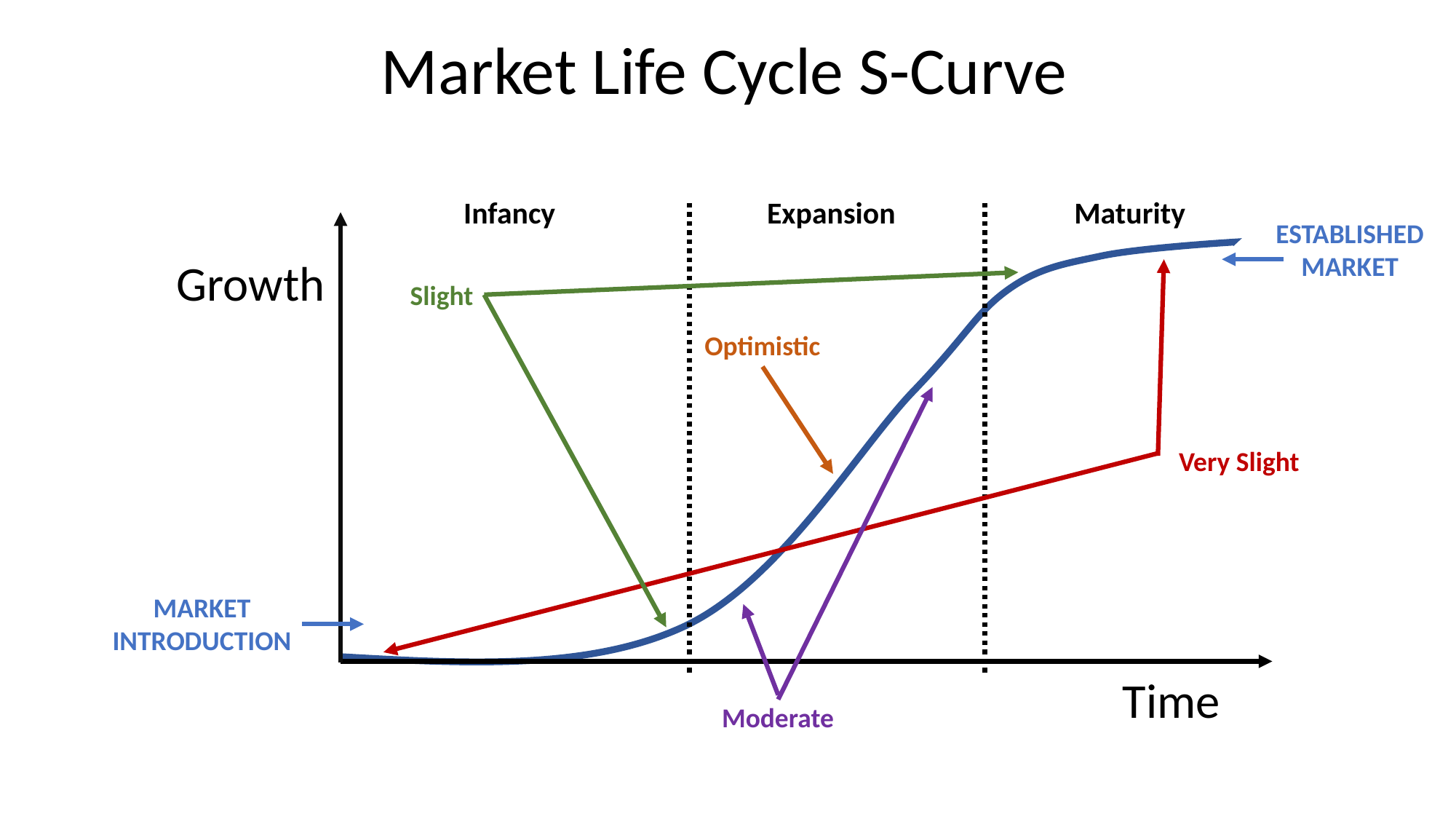

Market Life Cycle S-Curve
Infancy
Expansion
Maturity

Growth
Time
ESTABLISHED
MARKET
Slight
Optimistic
Very Slight
MARKET
INTRODUCTION
Moderate